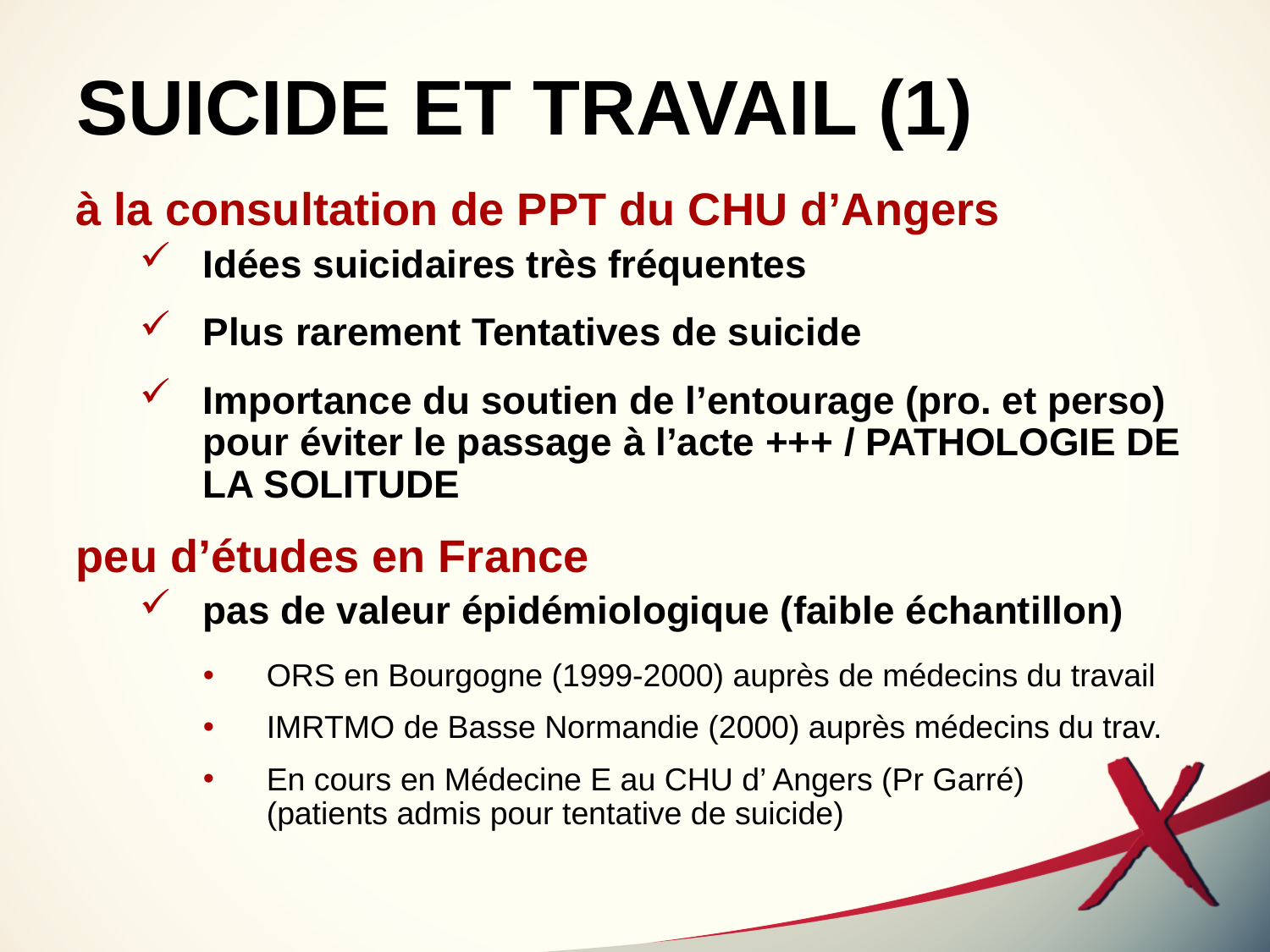

# SUICIDE ET TRAVAIL (1)
à la consultation de PPT du CHU d’Angers
Idées suicidaires très fréquentes
Plus rarement Tentatives de suicide
Importance du soutien de l’entourage (pro. et perso) pour éviter le passage à l’acte +++ / PATHOLOGIE DE LA SOLITUDE
peu d’études en France
pas de valeur épidémiologique (faible échantillon)
ORS en Bourgogne (1999-2000) auprès de médecins du travail
IMRTMO de Basse Normandie (2000) auprès médecins du trav.
En cours en Médecine E au CHU d’ Angers (Pr Garré)
(patients admis pour tentative de suicide)